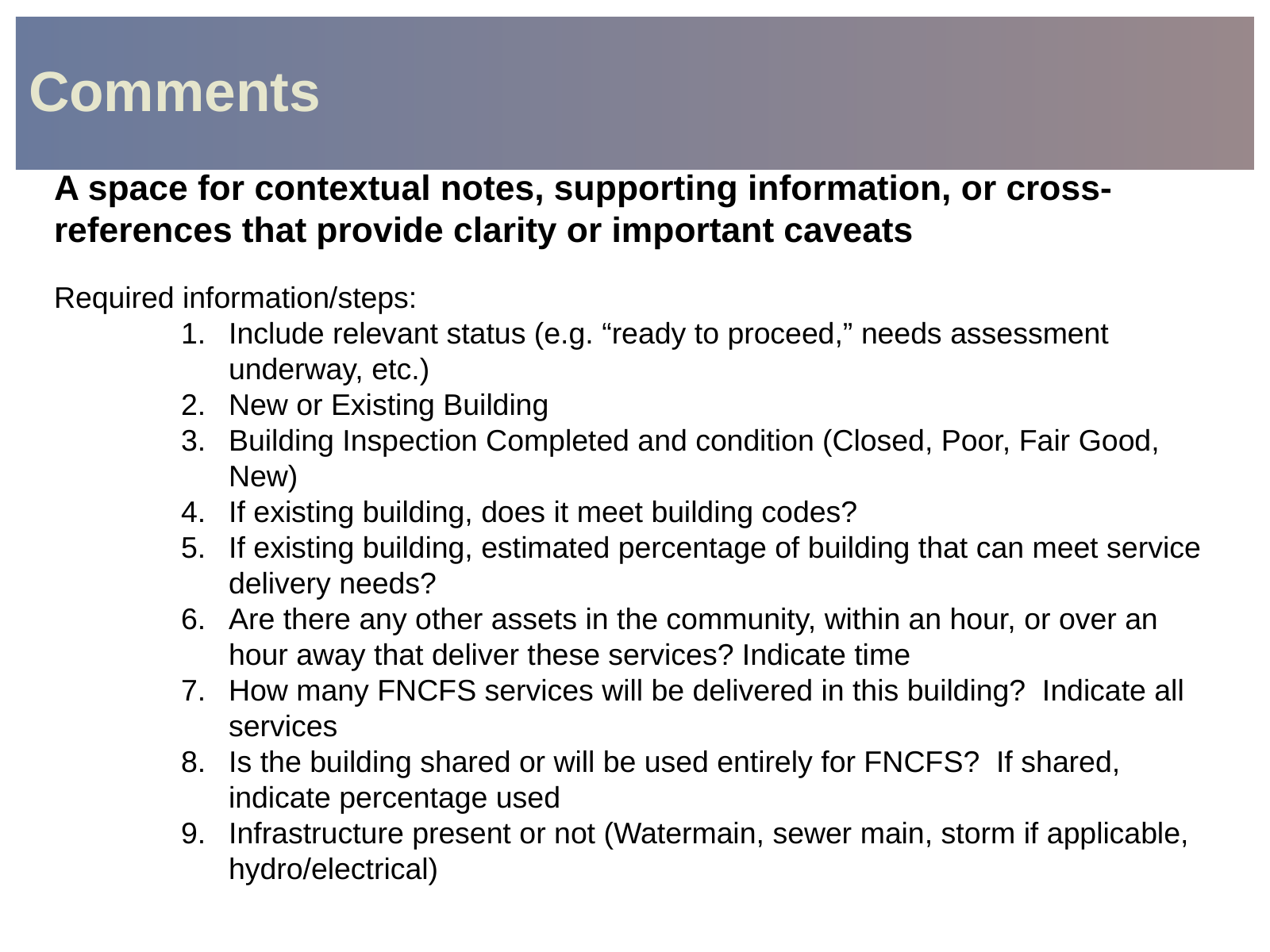

Comments
A space for contextual notes, supporting information, or cross-references that provide clarity or important caveats

Required information/steps:
Include relevant status (e.g. “ready to proceed,” needs assessment underway, etc.)
New or Existing Building
Building Inspection Completed and condition (Closed, Poor, Fair Good, New)
If existing building, does it meet building codes?
If existing building, estimated percentage of building that can meet service delivery needs?
Are there any other assets in the community, within an hour, or over an hour away that deliver these services? Indicate time
How many FNCFS services will be delivered in this building?  Indicate all services
Is the building shared or will be used entirely for FNCFS?  If shared, indicate percentage used
Infrastructure present or not (Watermain, sewer main, storm if applicable, hydro/electrical)